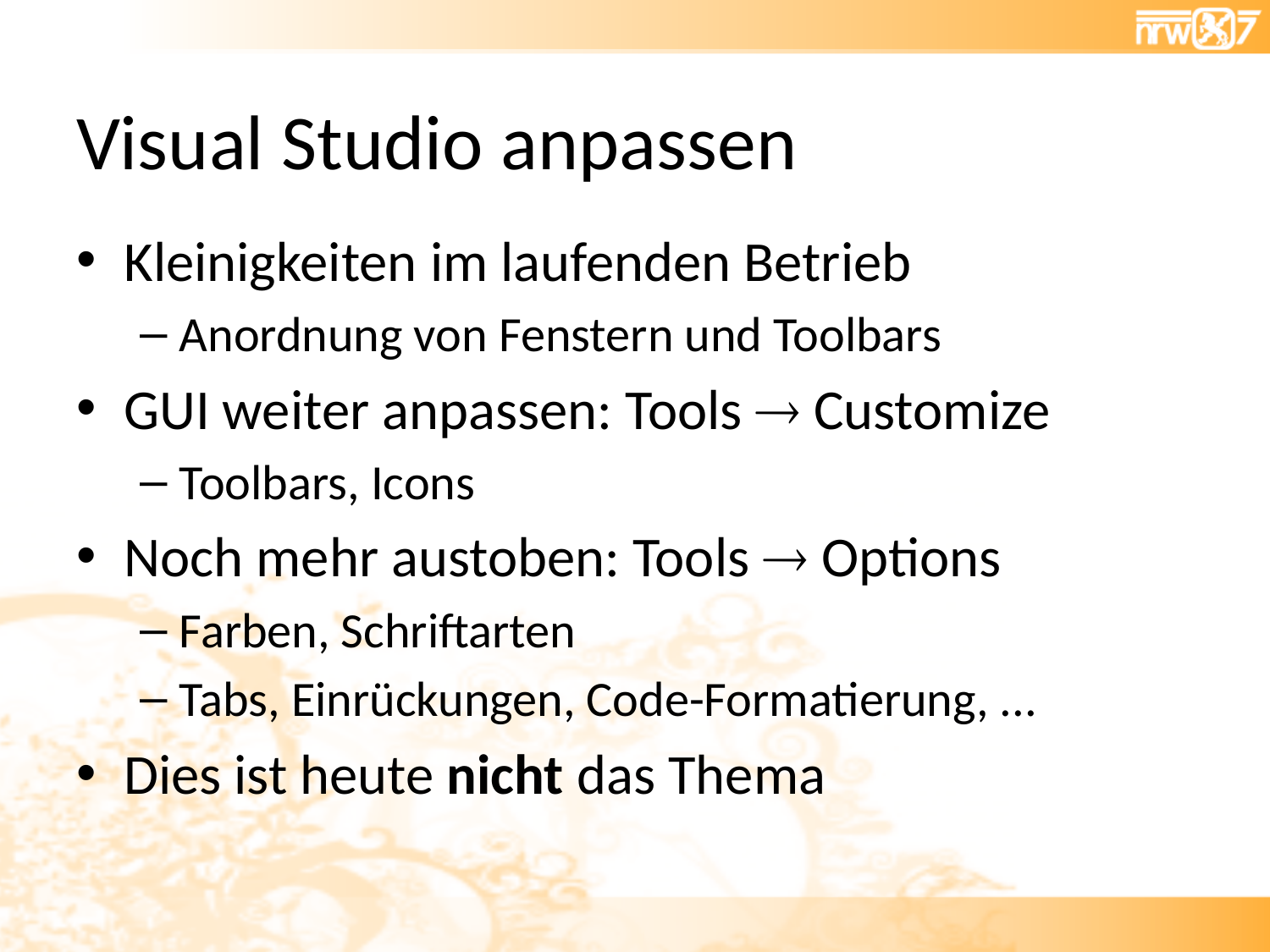

# Visual Studio anpassen
Kleinigkeiten im laufenden Betrieb
Anordnung von Fenstern und Toolbars
GUI weiter anpassen: Tools → Customize
Toolbars, Icons
Noch mehr austoben: Tools → Options
Farben, Schriftarten
Tabs, Einrückungen, Code-Formatierung, ...
Dies ist heute nicht das Thema